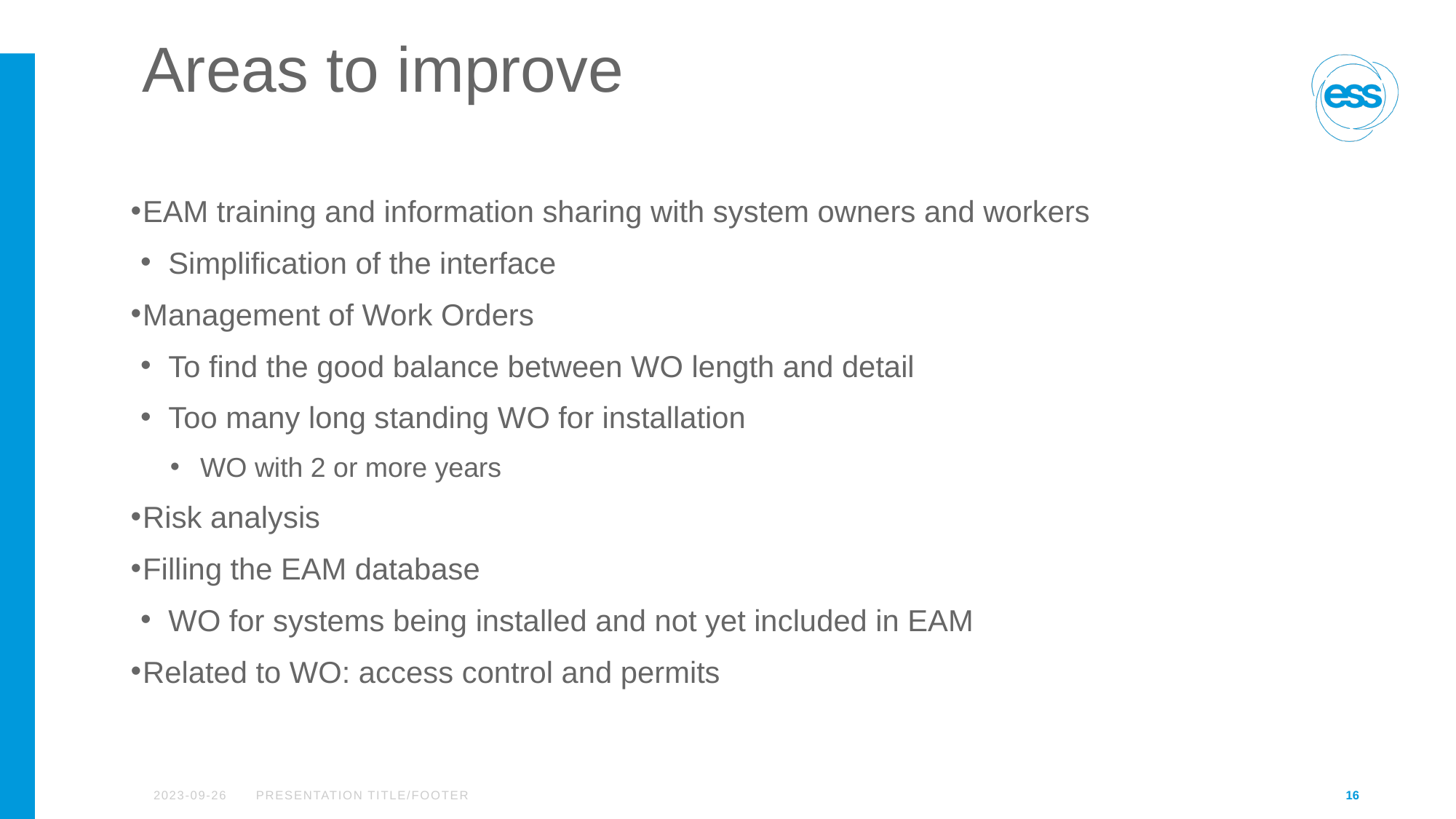

# Areas to improve

EAM training and information sharing with system owners and workers
Simplification of the interface
Management of Work Orders
To find the good balance between WO length and detail
Too many long standing WO for installation
WO with 2 or more years
Risk analysis
Filling the EAM database
WO for systems being installed and not yet included in EAM
Related to WO: access control and permits
2023-09-26
PRESENTATION TITLE/FOOTER
16